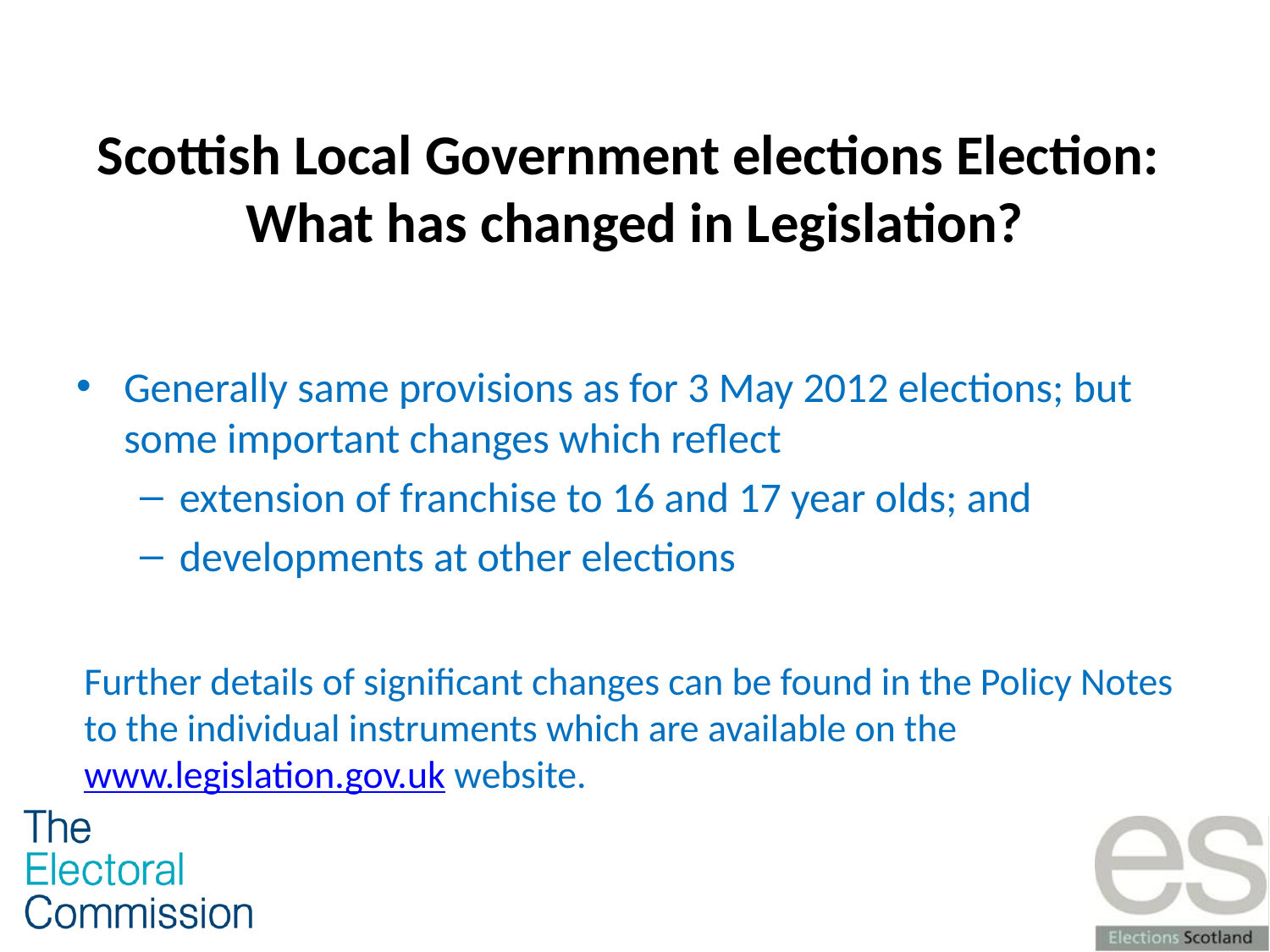

# Scottish Local Government elections Election: What has changed in Legislation?

Generally same provisions as for 3 May 2012 elections; but some important changes which reflect
extension of franchise to 16 and 17 year olds; and
developments at other elections

Further details of significant changes can be found in the Policy Notes to the individual instruments which are available on the www.legislation.gov.uk website.